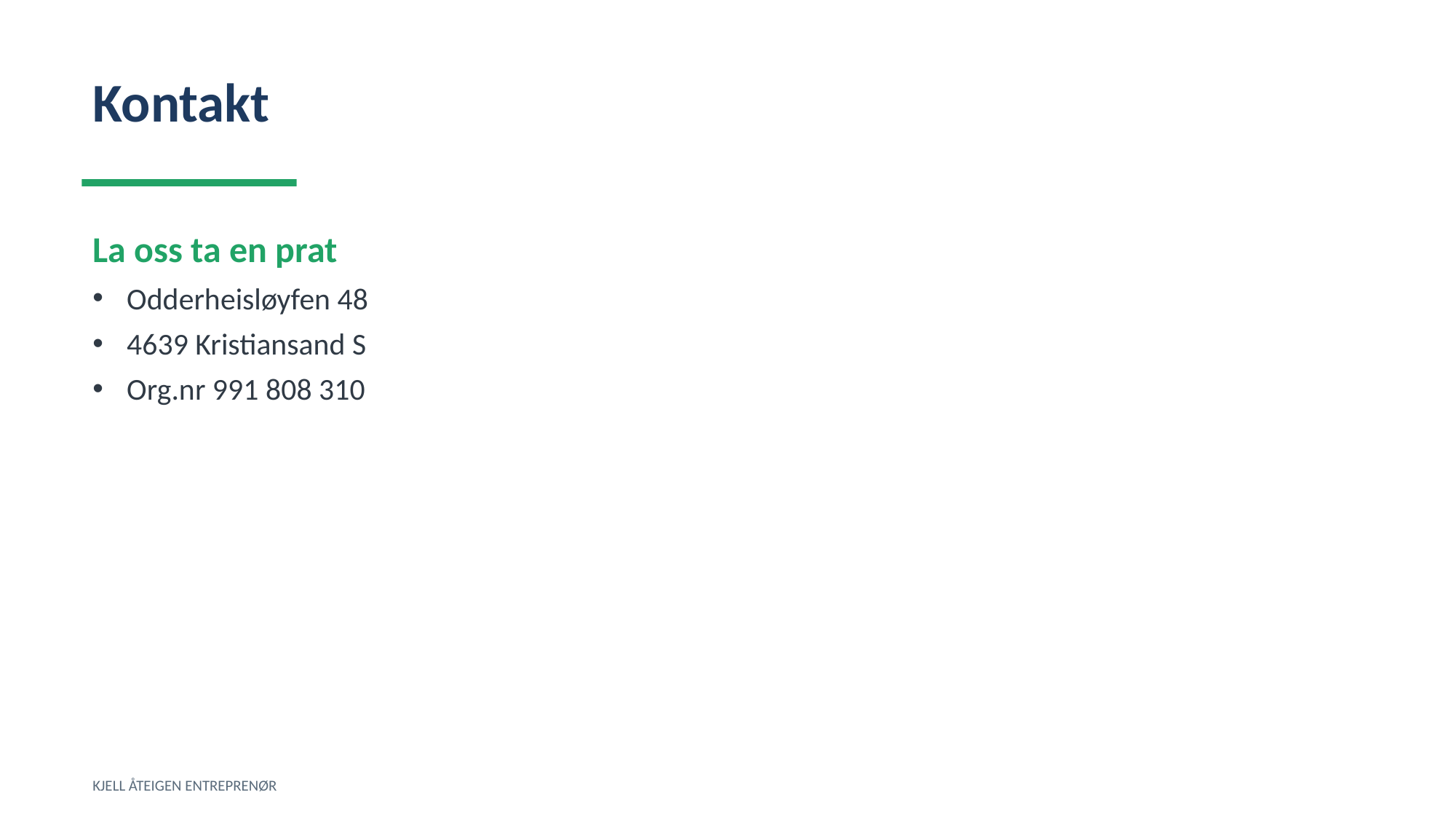

Kontakt

La oss ta en prat
Odderheisløyfen 48
4639 Kristiansand S
Org.nr 991 808 310
KJELL ÅTEIGEN ENTREPRENØR